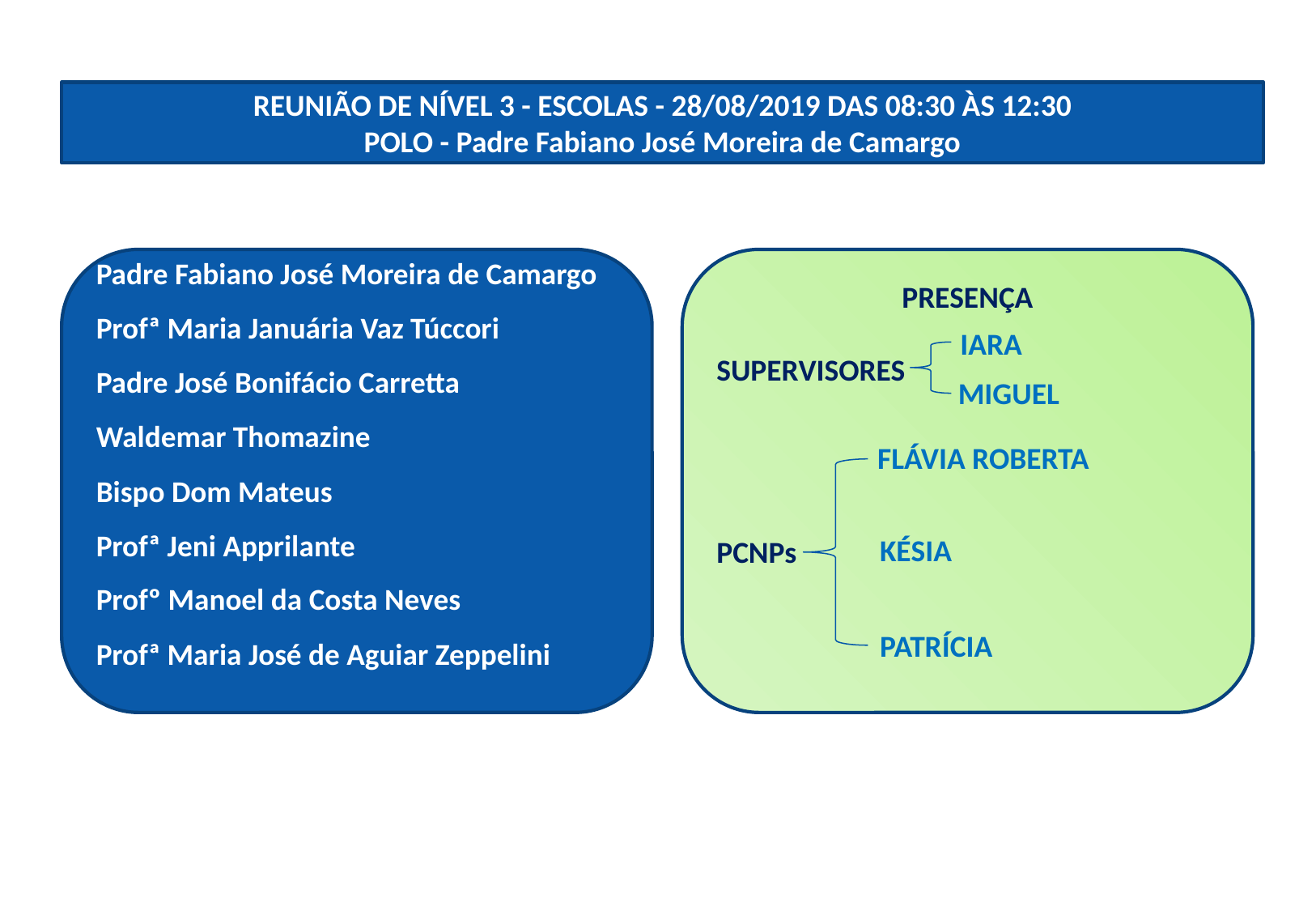

REUNIÃO DE NÍVEL 3 - ESCOLAS - 28/08/2019 DAS 08:30 ÀS 12:30
POLO - Padre Fabiano José Moreira de Camargo​
Padre Fabiano José Moreira de Camargo​
Profª Maria Januária Vaz Túccori
Padre José Bonifácio Carretta
Waldemar Thomazine
Bispo Dom Mateus
Profª Jeni Apprilante
Profº Manoel da Costa Neves
Profª Maria José de Aguiar Zeppelini

PRESENÇA

SUPERVISORES

PCNPs
IARA

MIGUEL
FLÁVIA ROBERTA

KÉSIA
PATRÍCIA